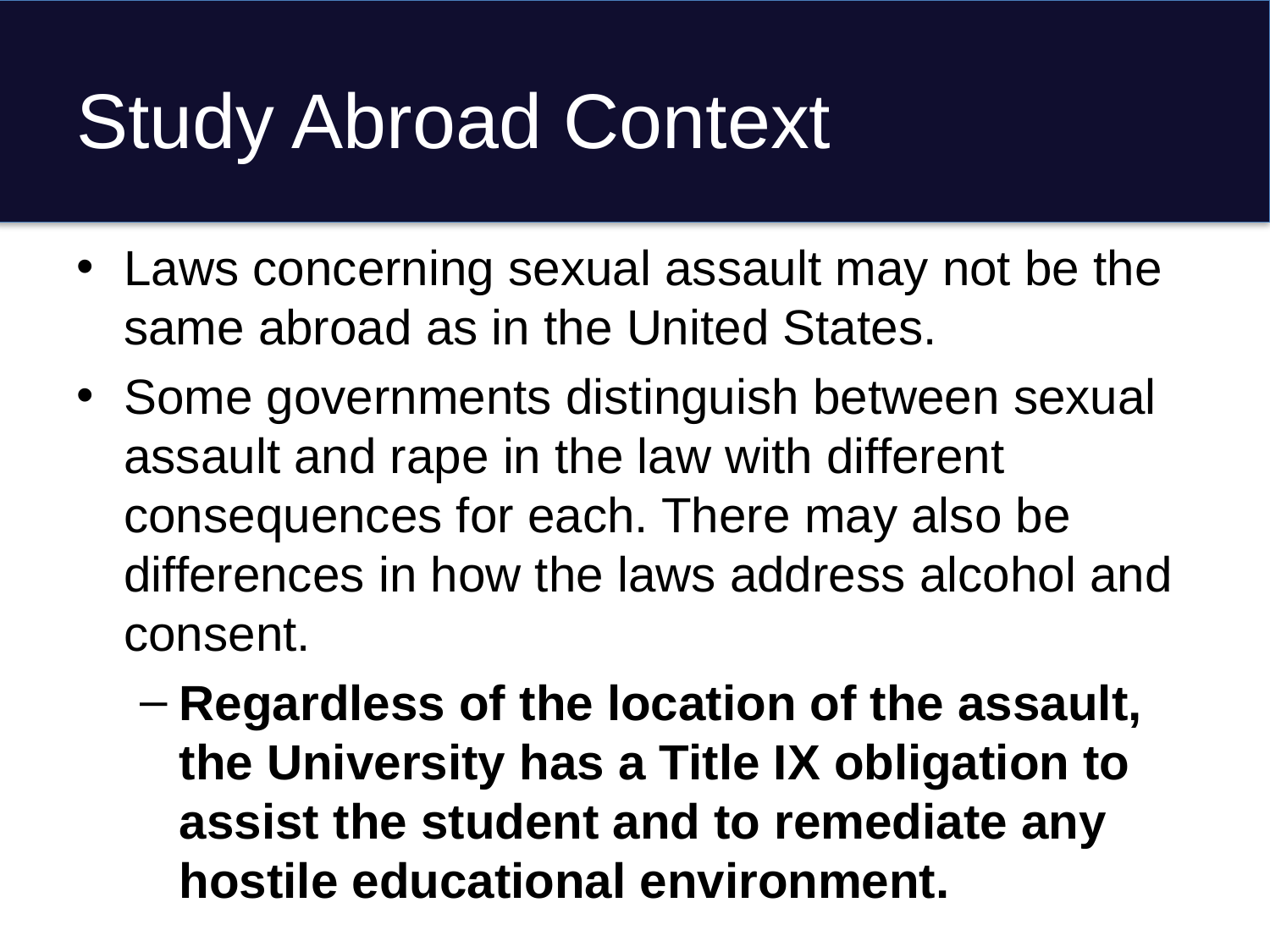

# Study Abroad Context
Laws concerning sexual assault may not be the same abroad as in the United States.
Some governments distinguish between sexual assault and rape in the law with different consequences for each. There may also be differences in how the laws address alcohol and consent.
Regardless of the location of the assault, the University has a Title IX obligation to assist the student and to remediate any hostile educational environment.